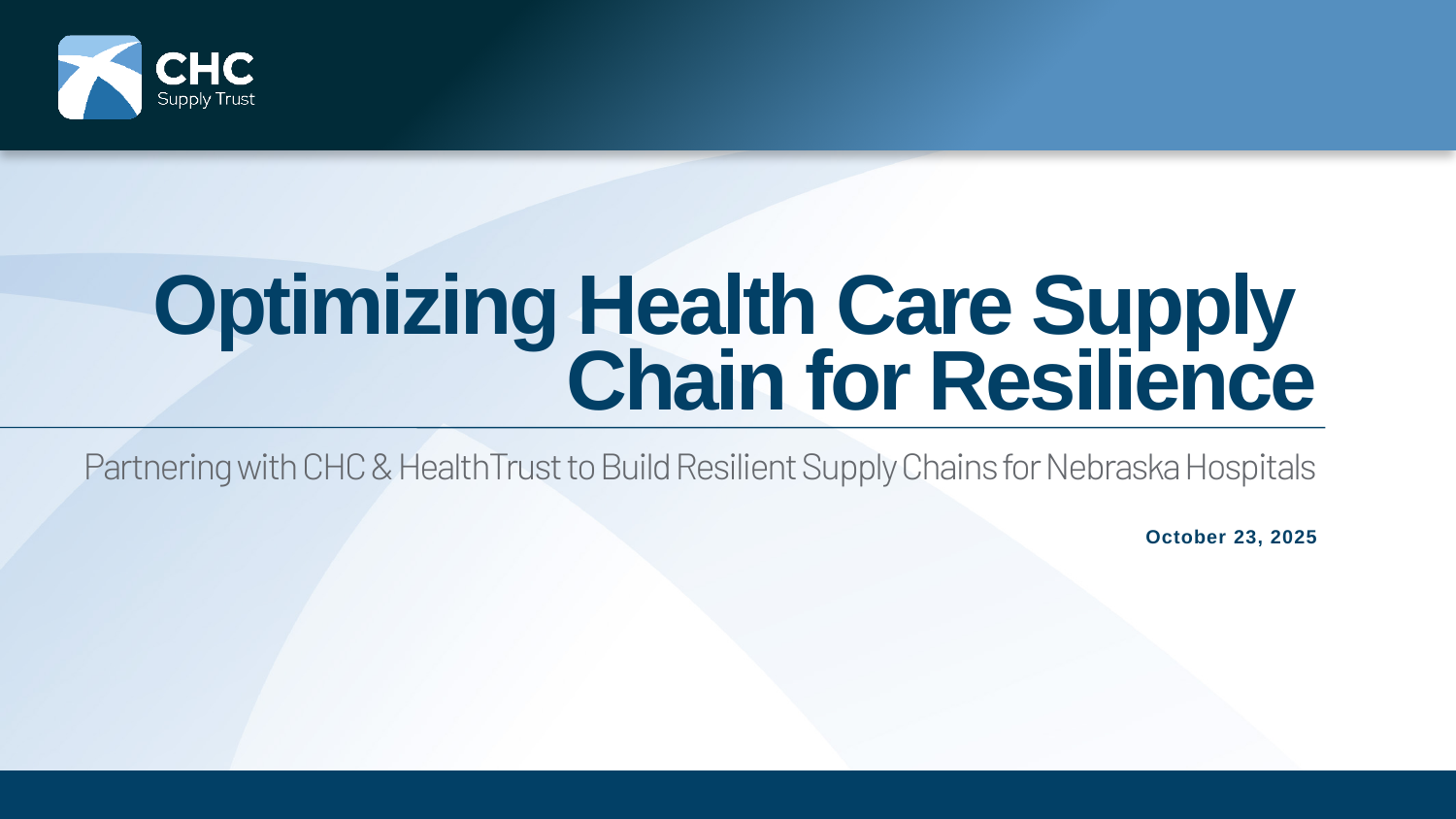

# Optimizing Health Care Supply Chain for Resilience
Partnering with CHC & HealthTrust to Build Resilient Supply Chains for Nebraska Hospitals
October 23, 2025